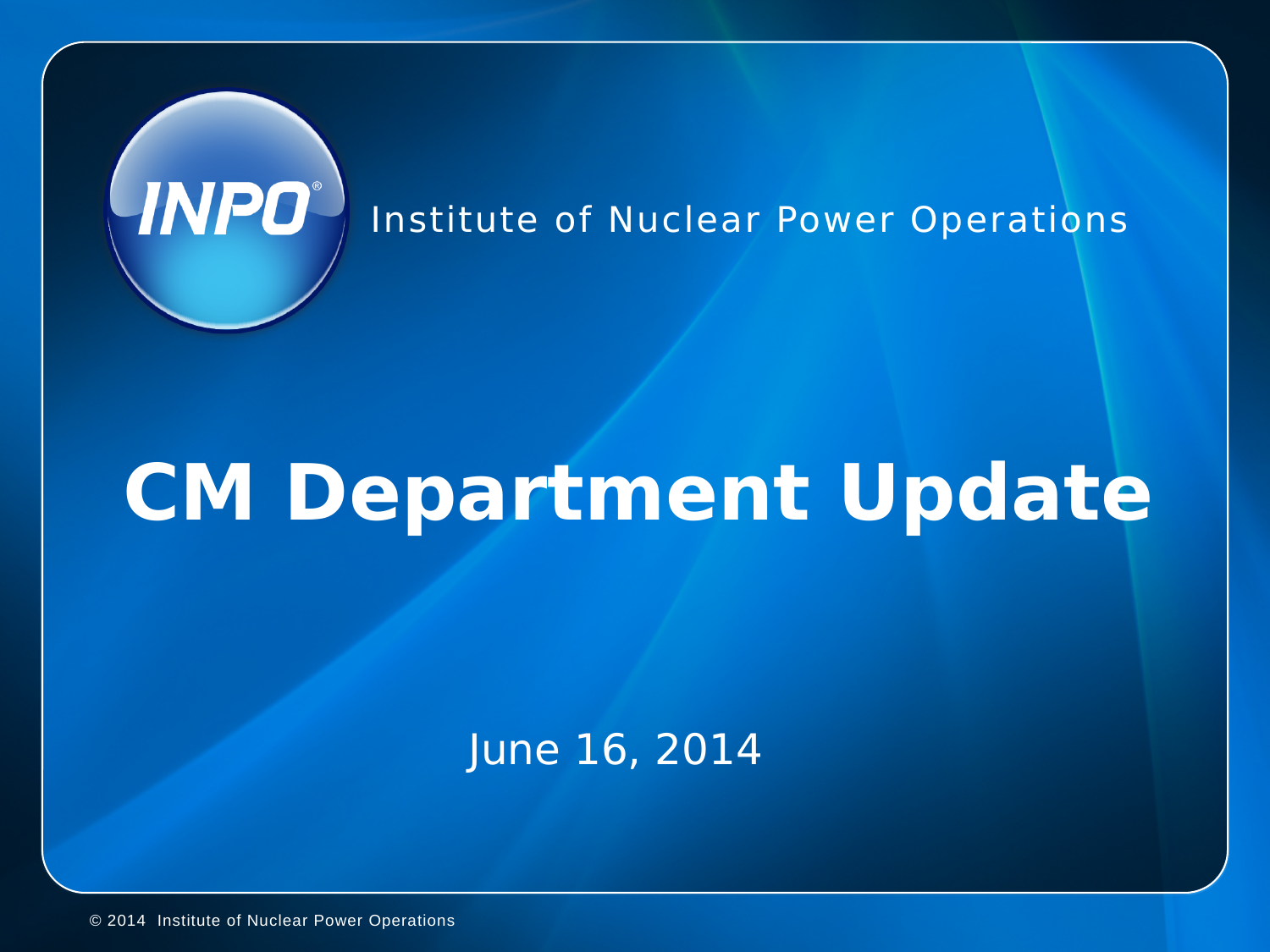

# CM Department Update
June 16, 2014